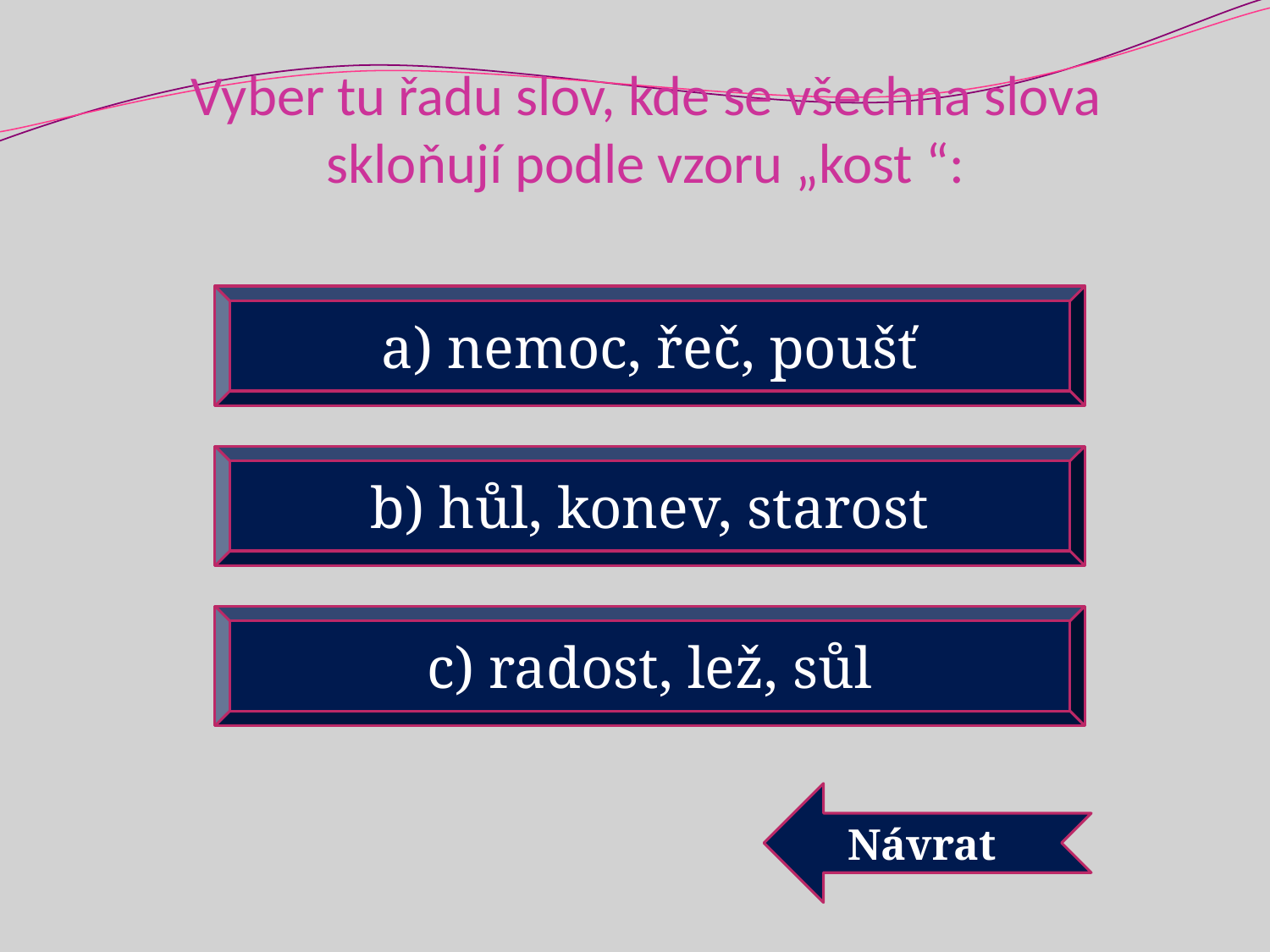

# Vyber tu řadu slov, kde se všechna slova skloňují podle vzoru „kost “:
a) nemoc, řeč, poušť
b) hůl, konev, starost
c) radost, lež, sůl
Návrat